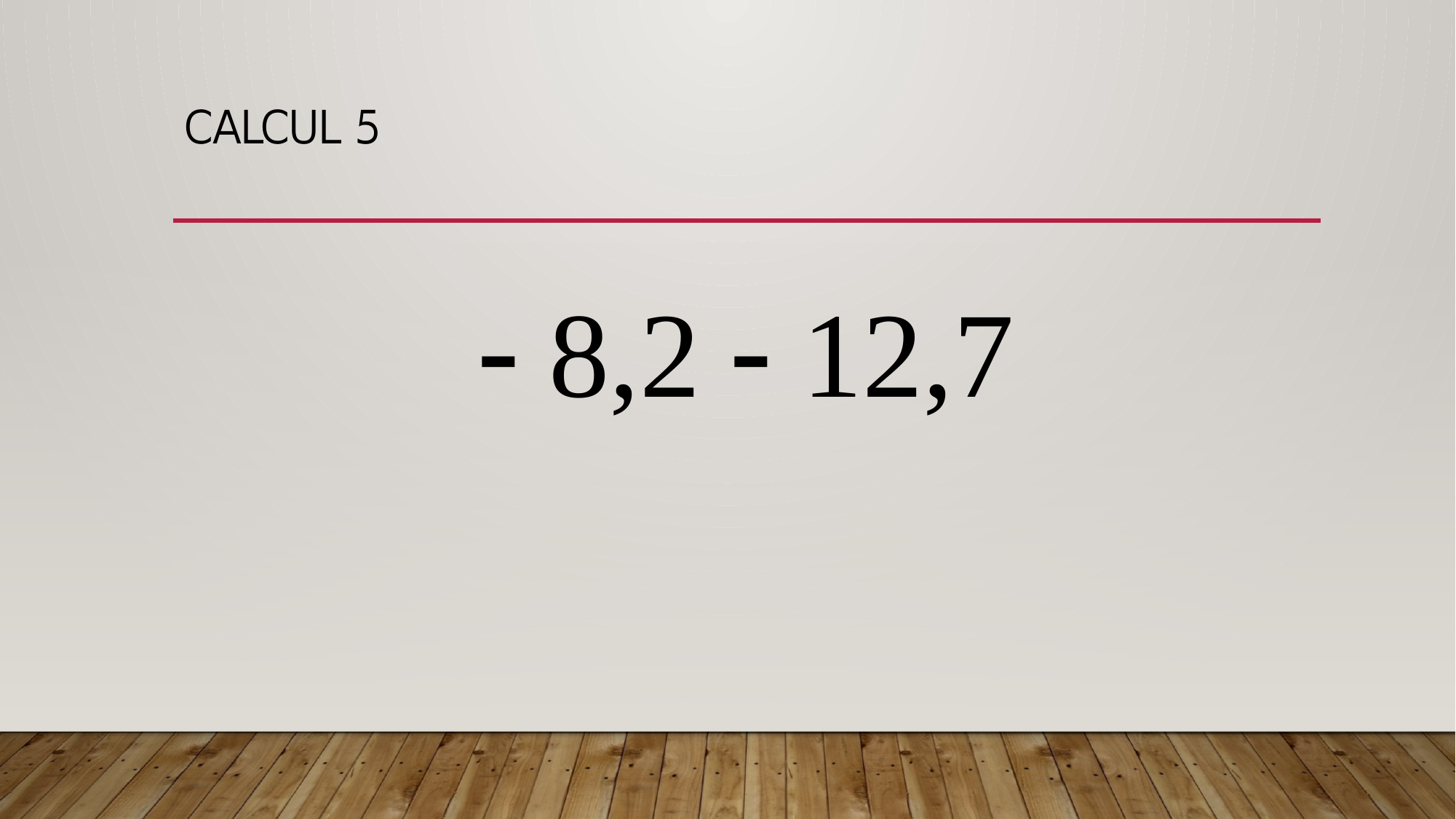

# CALCUL 5
− 8,2 − 12,7